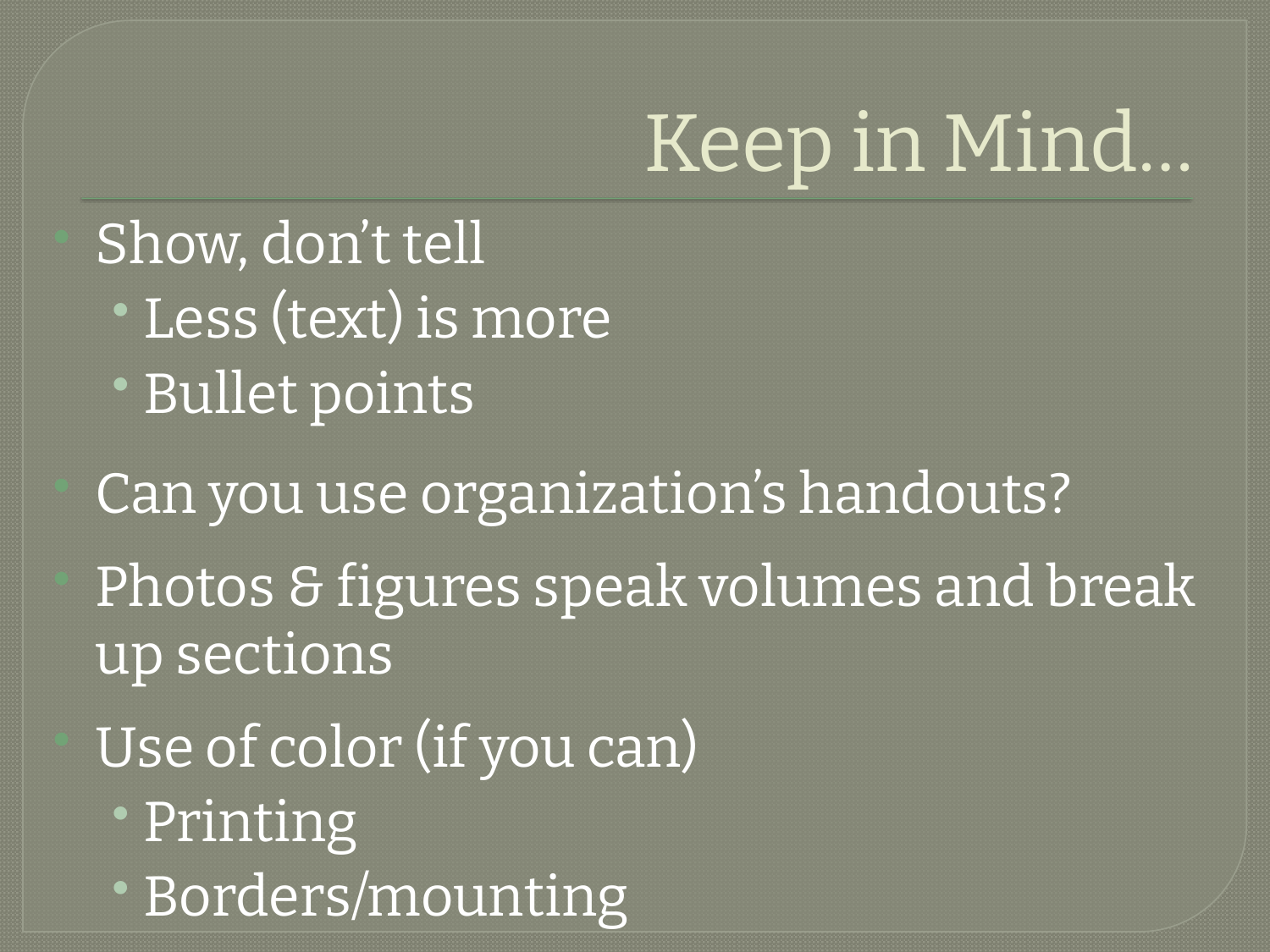

# Keep in Mind…
Show, don’t tell
Less (text) is more
Bullet points

Can you use organization’s handouts?

Photos & figures speak volumes and break up sections

Use of color (if you can)
Printing
Borders/mounting